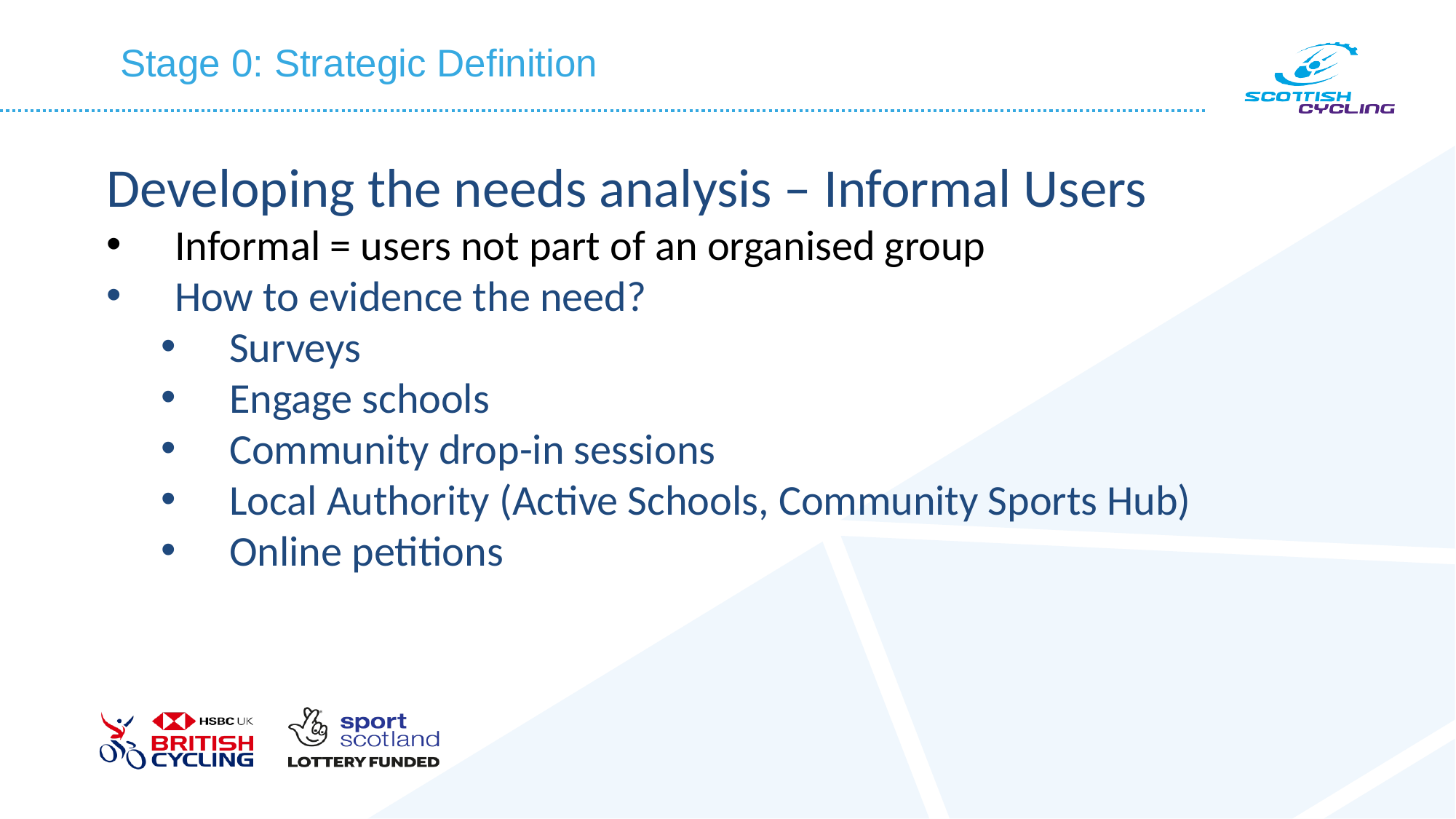

# Stage 0: Strategic Definition
Developing the needs analysis – Informal Users
Informal = users not part of an organised group
How to evidence the need?
Surveys
Engage schools
Community drop-in sessions
Local Authority (Active Schools, Community Sports Hub)
Online petitions